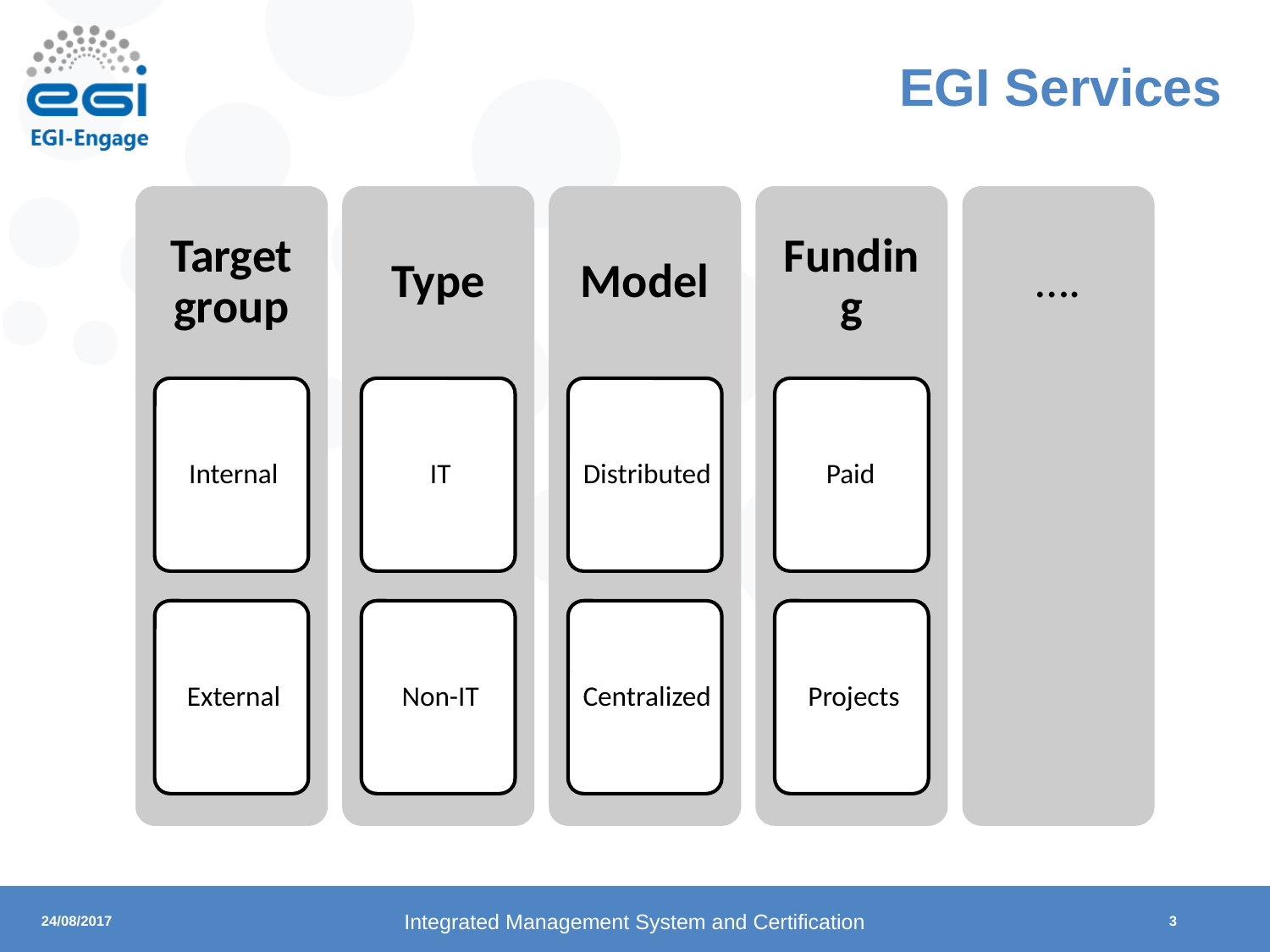

# EGI Services
Target group
Internal
External
Type
IT
Non-IT
Model
Distributed
Centralized
Funding
Paid
Projects
….
Integrated Management System and Certification